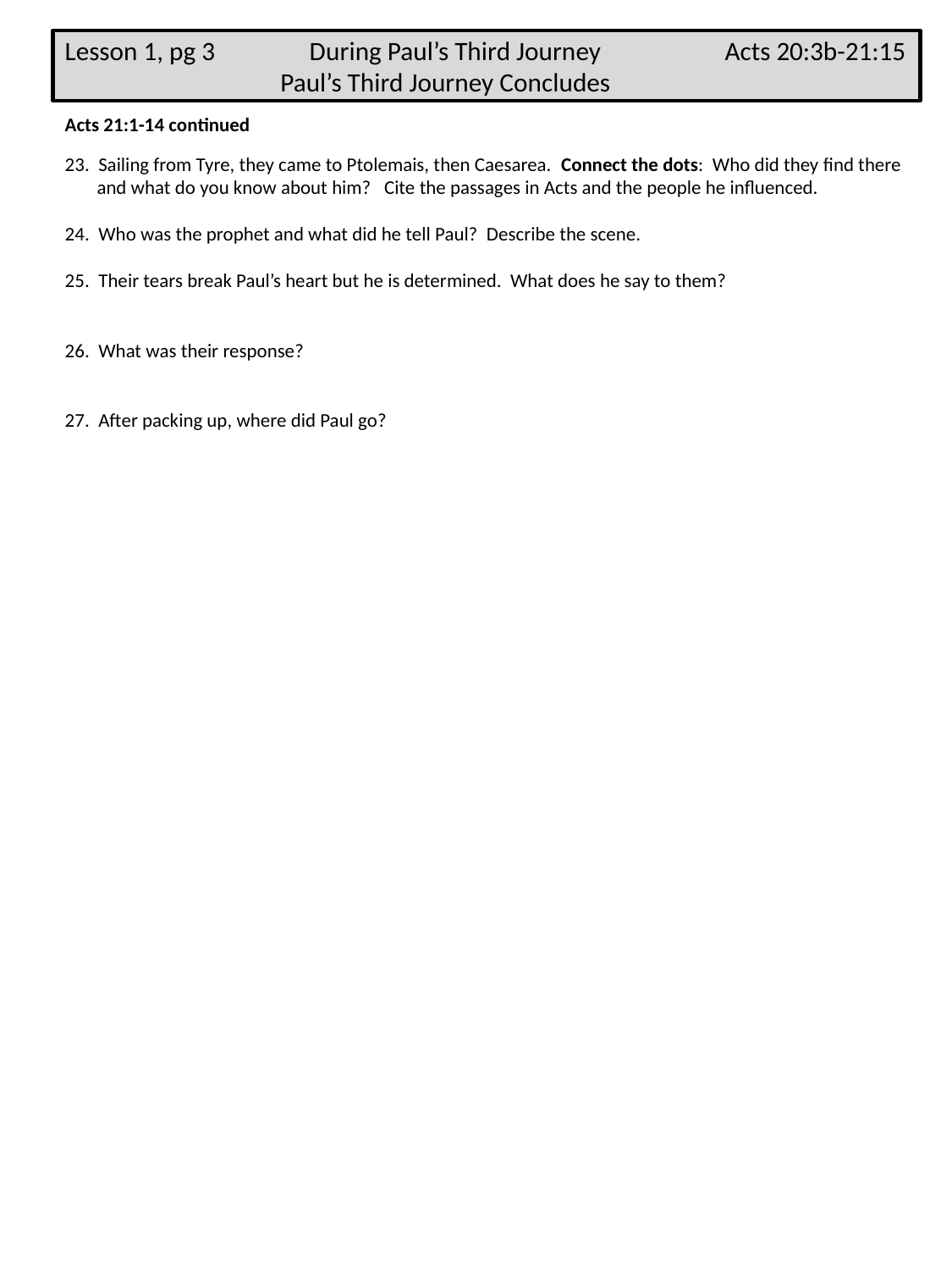

Lesson 1, pg 3                During Paul’s Third Journey                     Acts 20:3b-21:15        	               Paul’s Third Journey Concludes
Acts 21:1-14 continued

23.  Sailing from Tyre, they came to Ptolemais, then Caesarea.  Connect the dots:  Who did they find there and what do you know about him?   Cite the passages in Acts and the people he influenced.

24.  Who was the prophet and what did he tell Paul?  Describe the scene.

25.  Their tears break Paul’s heart but he is determined.  What does he say to them?

26.  What was their response?

27.  After packing up, where did Paul go?